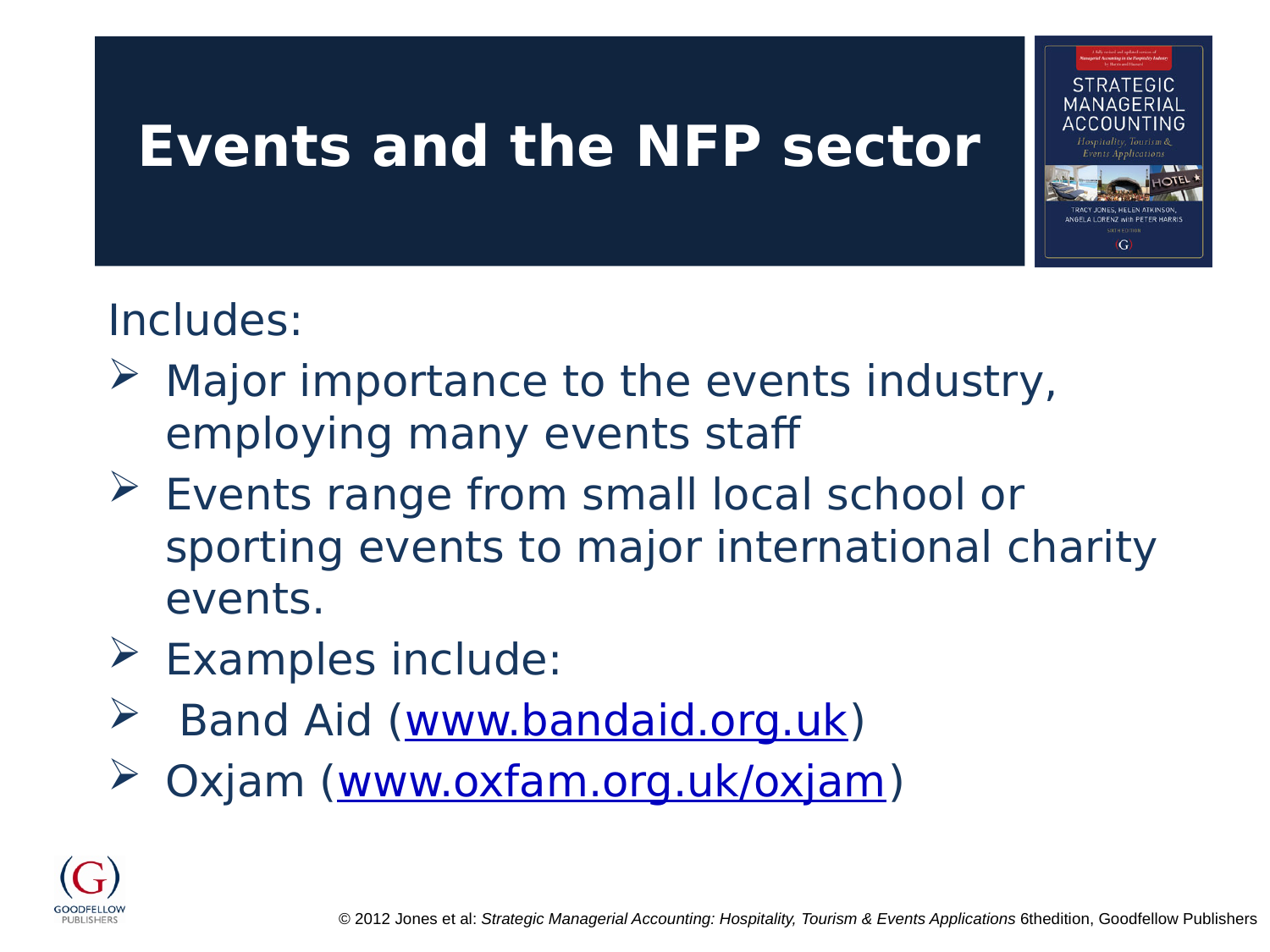

# Events and the NFP sector
Includes:
Major importance to the events industry, employing many events staff
Events range from small local school or sporting events to major international charity events.
Examples include:
 Band Aid (www.bandaid.org.uk)
Oxjam (www.oxfam.org.uk/oxjam)